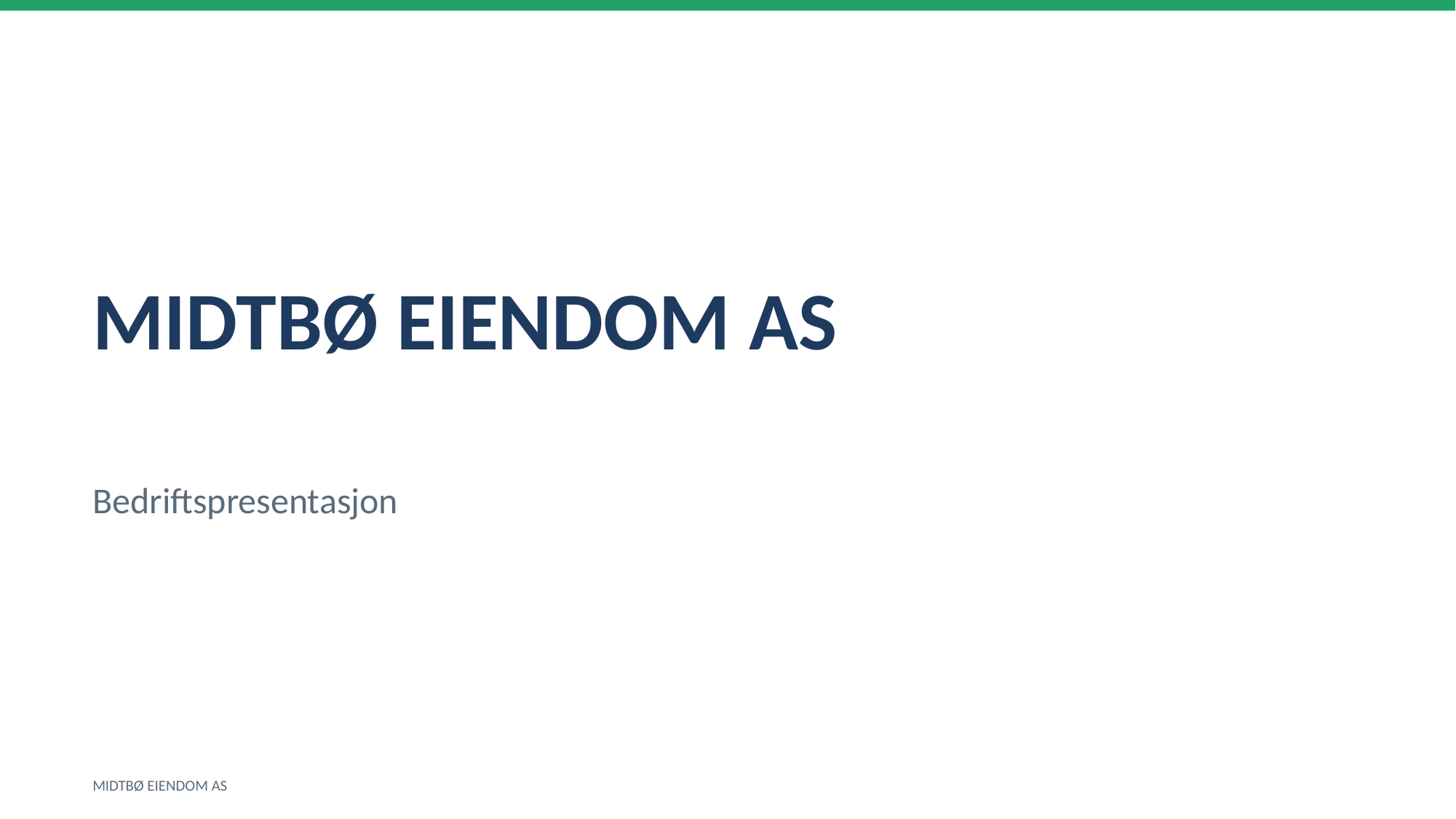

MIDTBØ EIENDOM AS
Bedriftspresentasjon
MIDTBØ EIENDOM AS